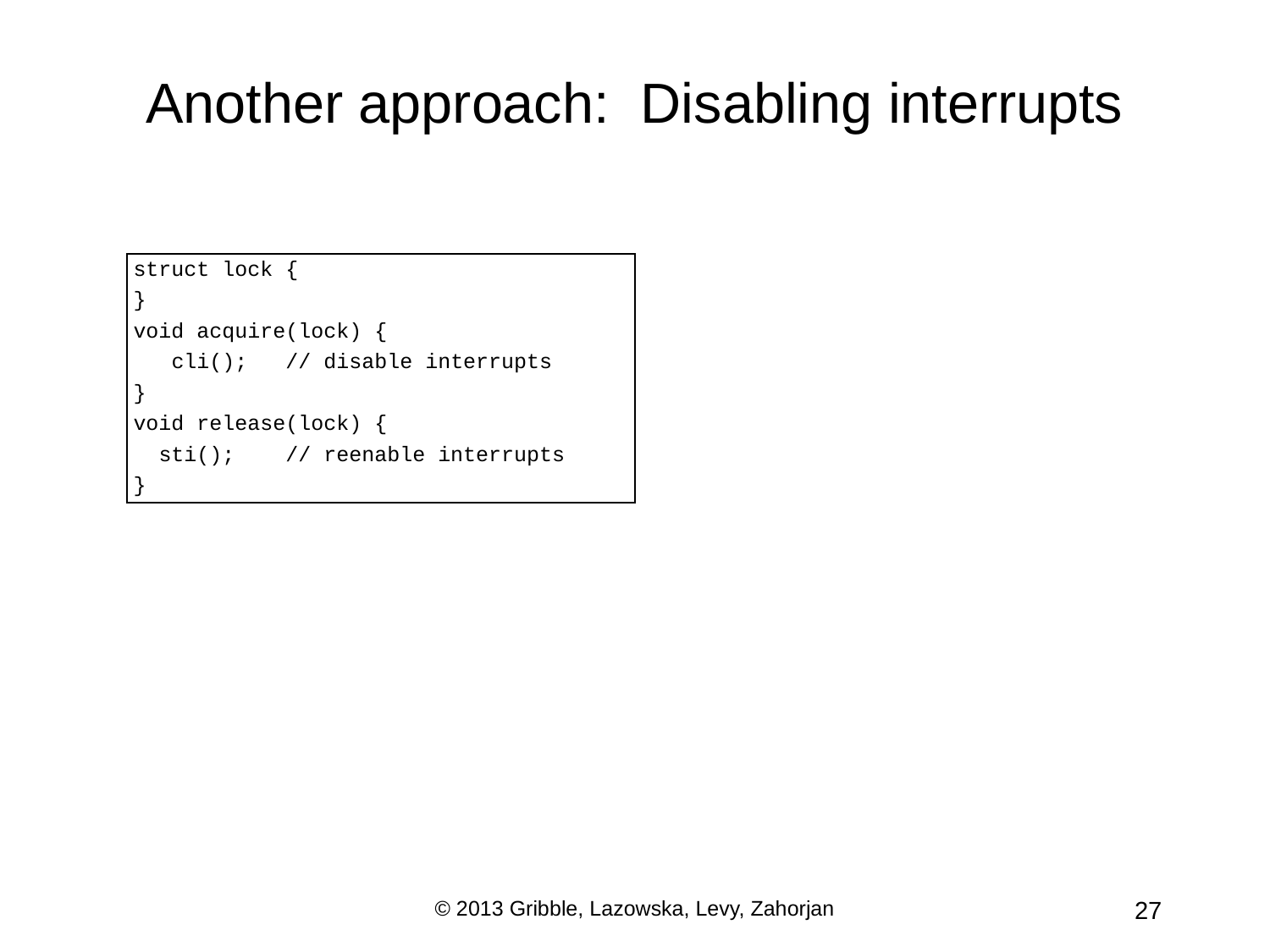

# Another approach:  Disabling interrupts
struct lock {
}
void acquire(lock) {
   cli();   // disable interrupts
}
void release(lock) {
  sti();    // reenable interrupts
}
© 2013 Gribble, Lazowska, Levy, Zahorjan
27